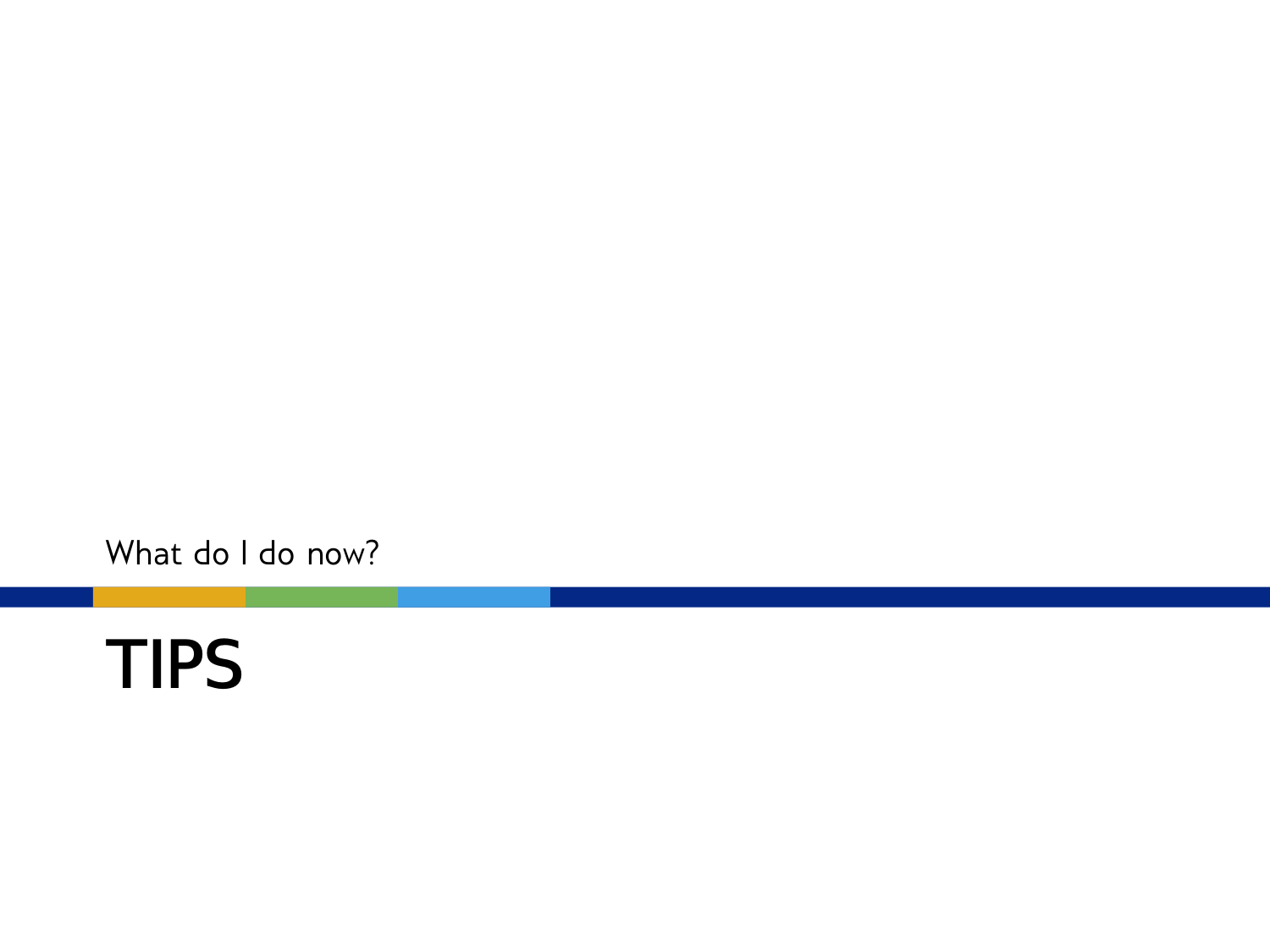

What do I do now?
# tips